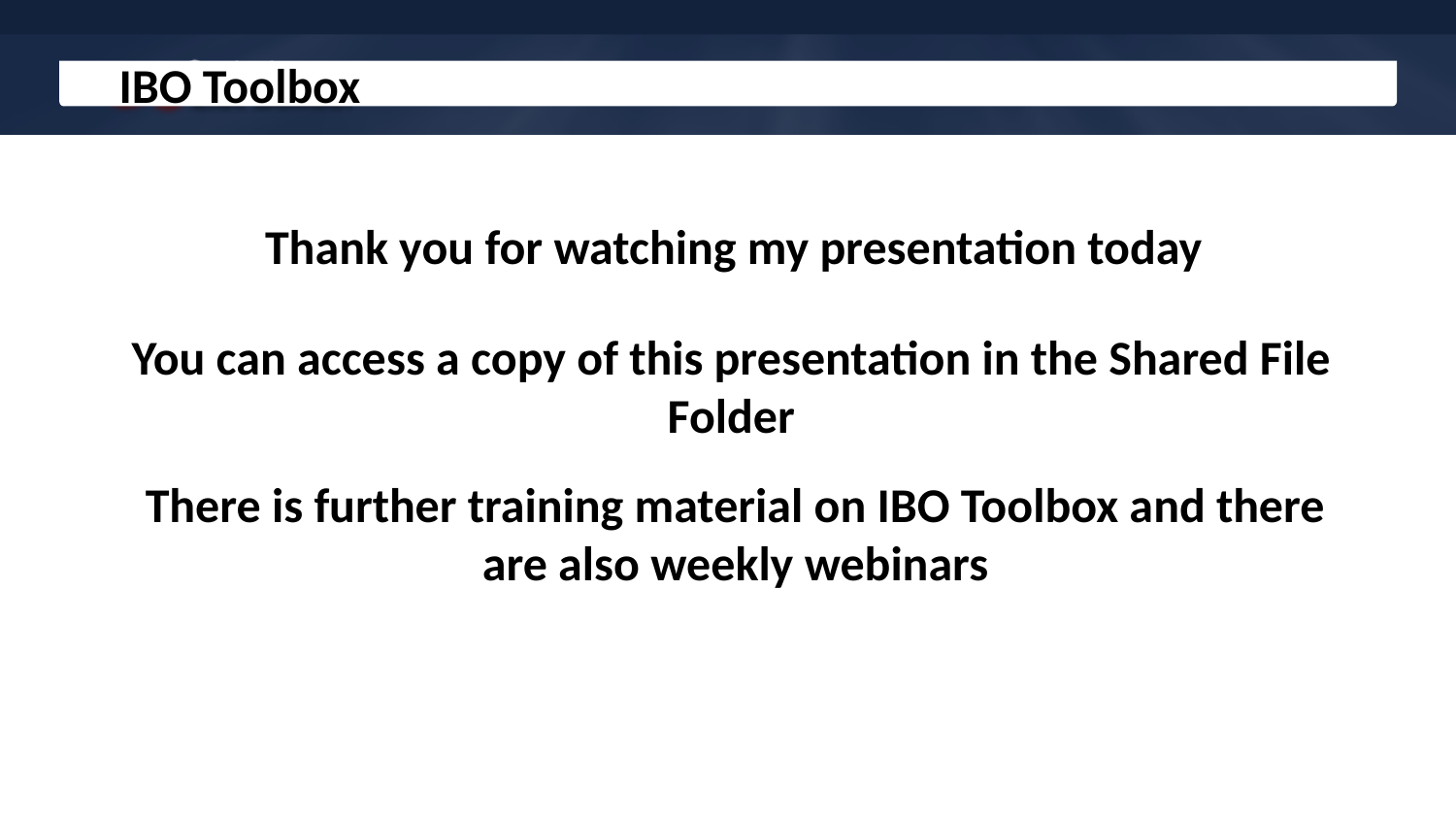

# IBO Toolbox
Thank you for watching my presentation today

You can access a copy of this presentation in the Shared File Folder
There is further training material on IBO Toolbox and there are also weekly webinars